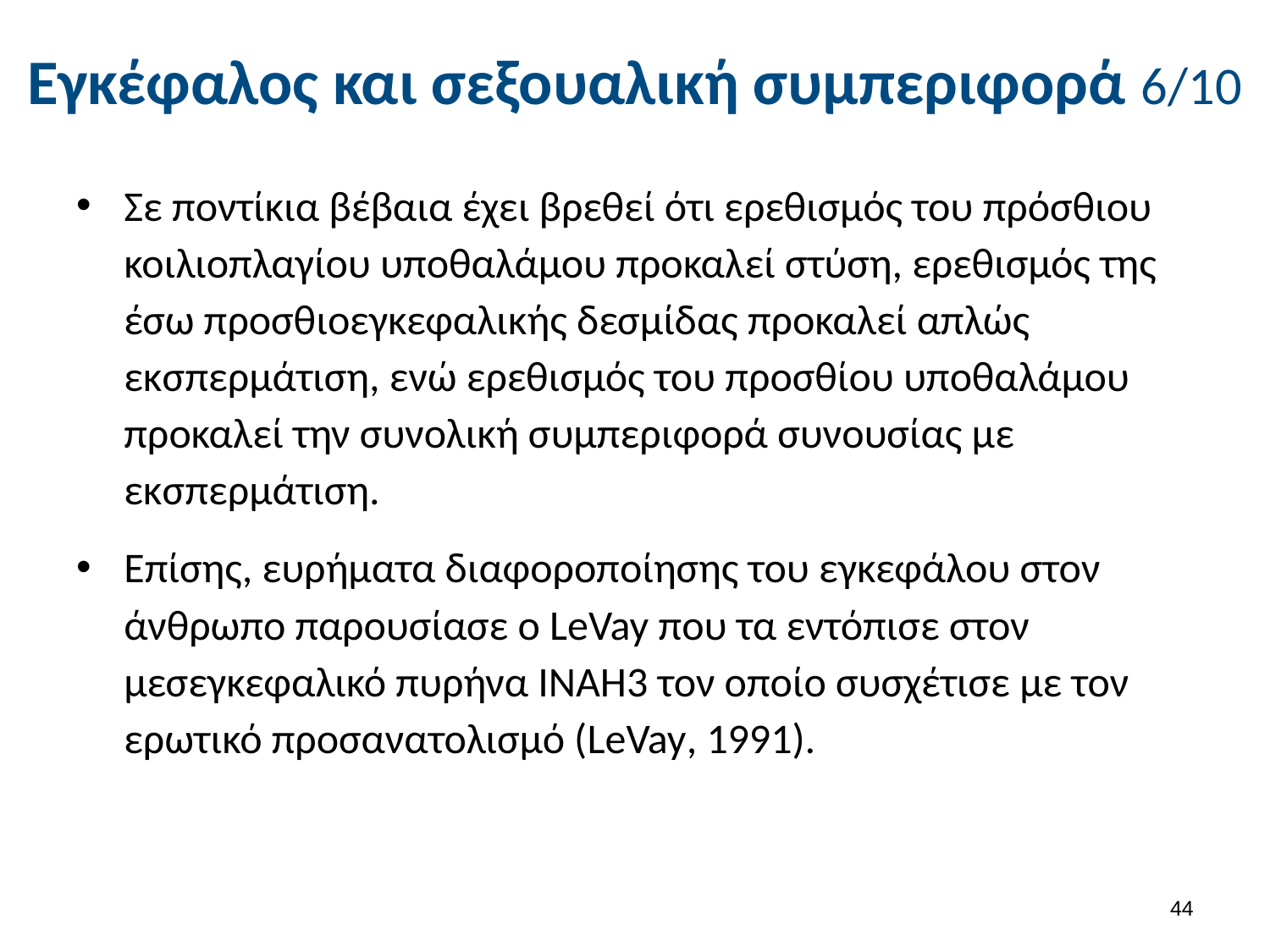

# Εγκέφαλος και σεξουαλική συμπεριφορά 6/10
Σε ποντίκια βέβαια έχει βρεθεί ότι ερεθισμός του πρόσθιου κοιλιοπλαγίου υποθαλάμου προκαλεί στύση, ερεθισμός της έσω προσθιοεγκεφαλικής δεσμίδας προκαλεί απλώς εκσπερμάτιση, ενώ ερεθισμός του προσθίου υποθαλάμου προκαλεί την συνολική συμπεριφορά συνουσίας με εκσπερμάτιση.
Επίσης, ευρήματα διαφοροποίησης του εγκεφάλου στον άνθρωπο παρουσίασε ο LeVay που τα εντόπισε στον μεσεγκεφαλικό πυρήνα ΙΝΑΗ3 τον οποίο συσχέτισε με τον ερωτικό προσανατολισμό (LeVay, 1991).
44